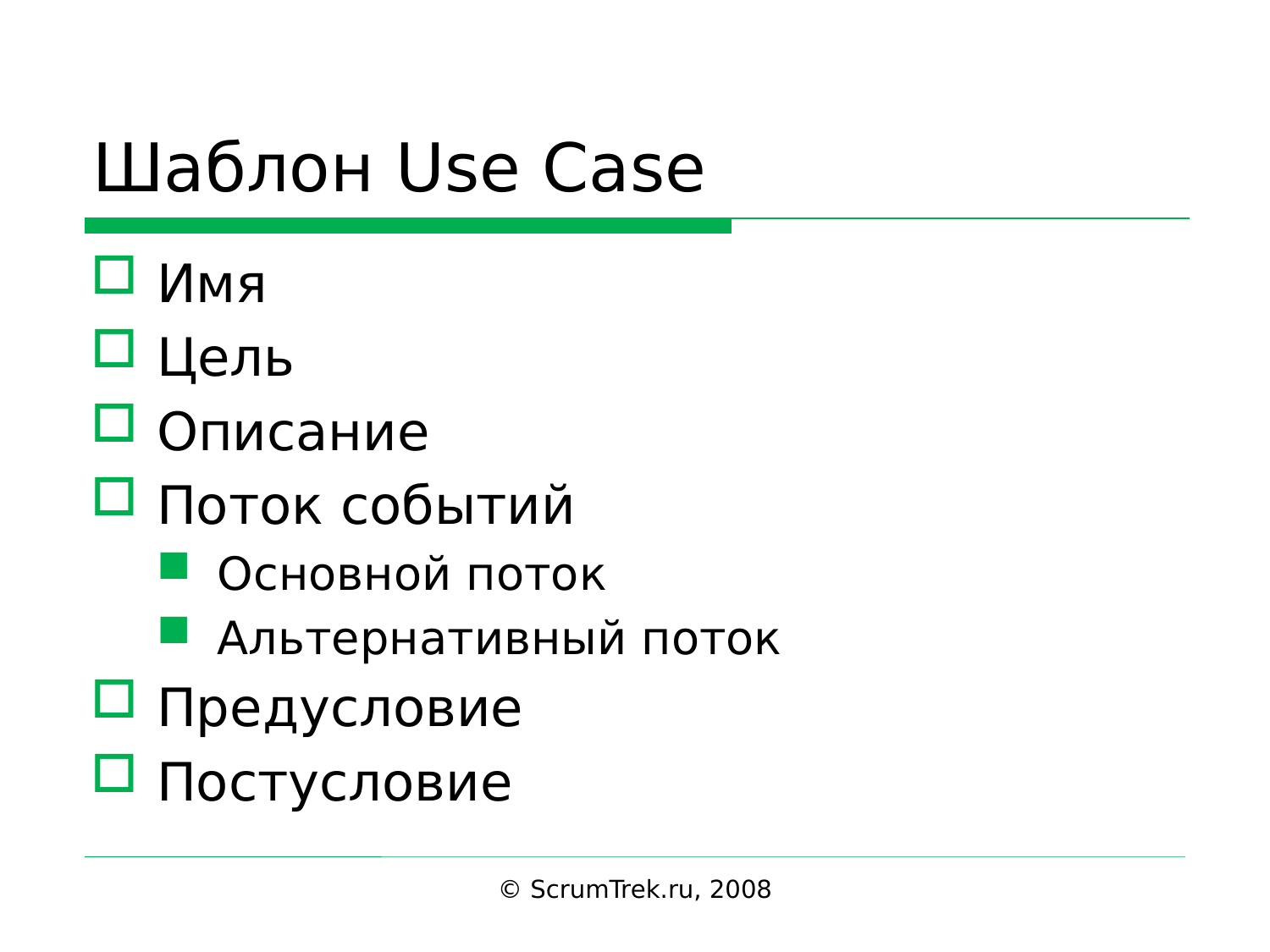

# Шаблон Use Case
Имя
Цель
Описание
Поток событий
Основной поток
Альтернативный поток
Предусловие
Постусловие
© ScrumTrek.ru, 2008